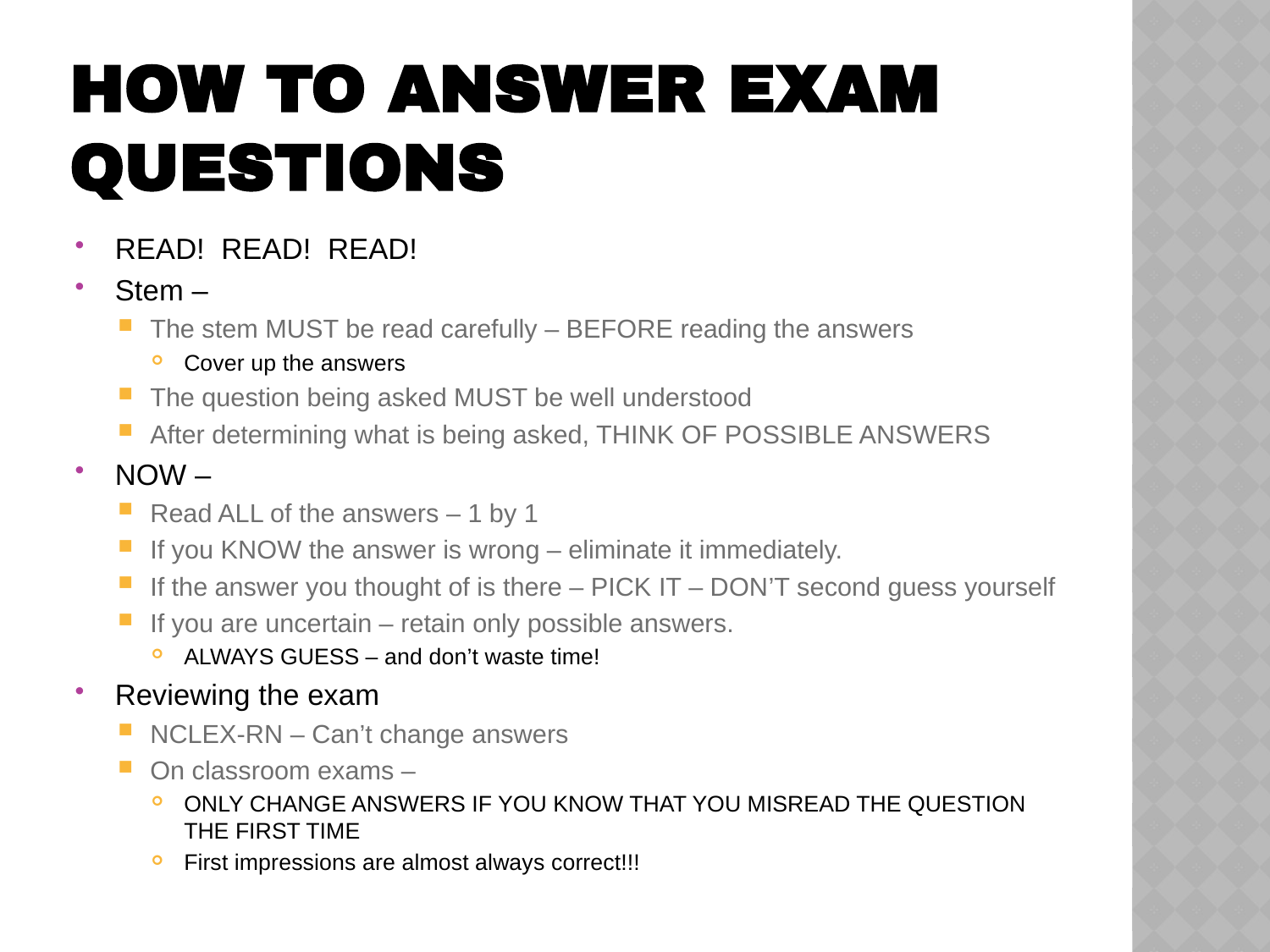

# How to answer exam questions
READ!  READ!  READ!
Stem –
The stem MUST be read carefully – BEFORE reading the answers
Cover up the answers
The question being asked MUST be well understood
After determining what is being asked, THINK OF POSSIBLE ANSWERS
NOW –
Read ALL of the answers – 1 by 1
If you KNOW the answer is wrong – eliminate it immediately.
If the answer you thought of is there – PICK IT – DON’T second guess yourself
If you are uncertain – retain only possible answers.
ALWAYS GUESS – and don’t waste time!
Reviewing the exam
NCLEX-RN – Can’t change answers
On classroom exams –
ONLY CHANGE ANSWERS IF YOU KNOW THAT YOU MISREAD THE QUESTION THE FIRST TIME
First impressions are almost always correct!!!